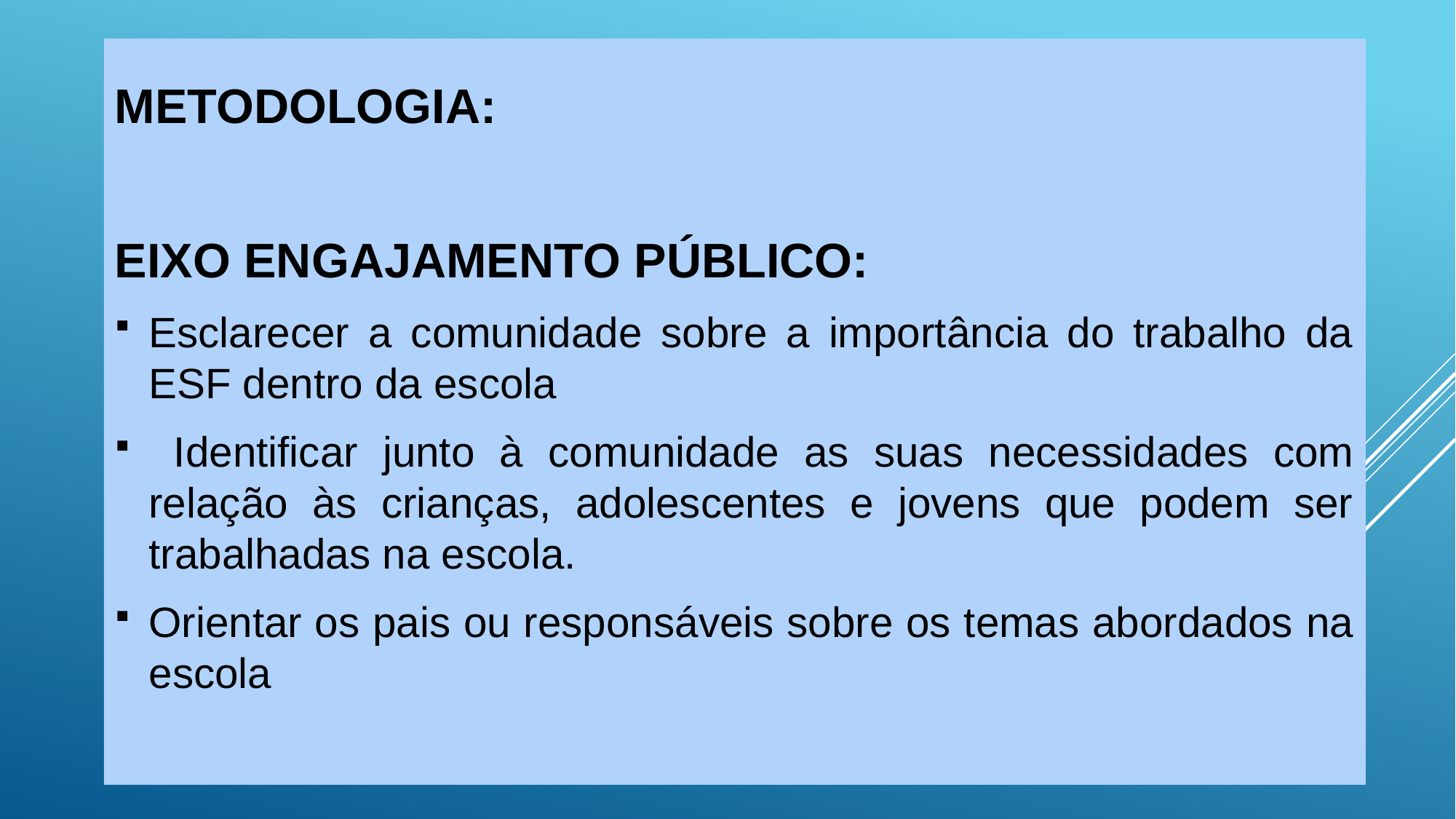

METODOLOGIA:

EIXO ENGAJAMENTO PÚBLICO:
Esclarecer a comunidade sobre a importância do trabalho da ESF dentro da escola
 Identificar junto à comunidade as suas necessidades com relação às crianças, adolescentes e jovens que podem ser trabalhadas na escola.
Orientar os pais ou responsáveis sobre os temas abordados na escola